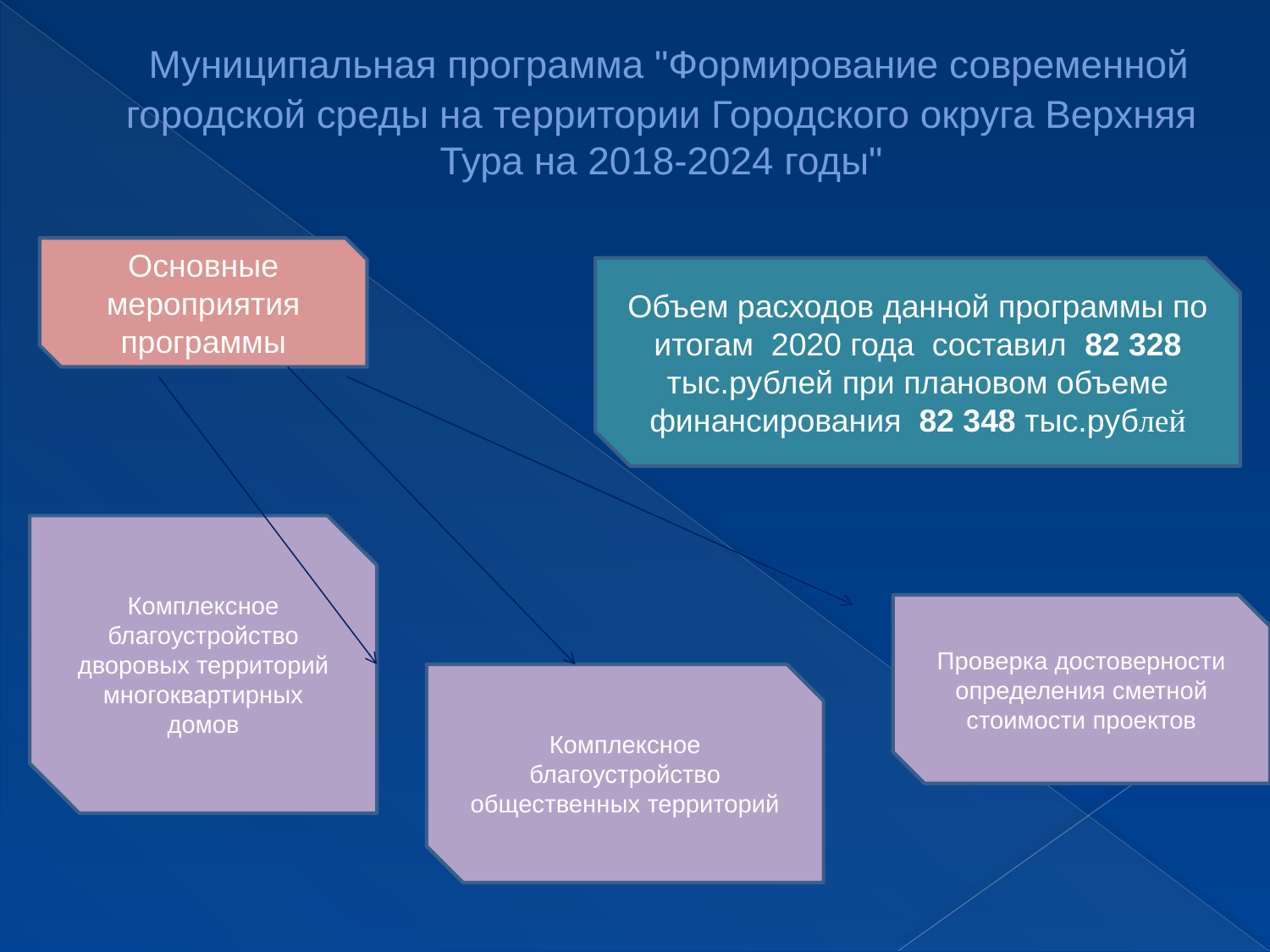

# Муниципальная программа "Формирование современной городской среды на территории Городского округа Верхняя Тура на 2018-2024 годы"
Основные мероприятия программы
Объем расходов данной программы по итогам  2020 года  составил  82 328 тыс.рублей при плановом объеме финансирования  82 348 тыс.рублей
Комплексное благоустройство дворовых территорий многоквартирных домов
Проверка достоверности определения сметной стоимости проектов
Комплексное благоустройство общественных территорий